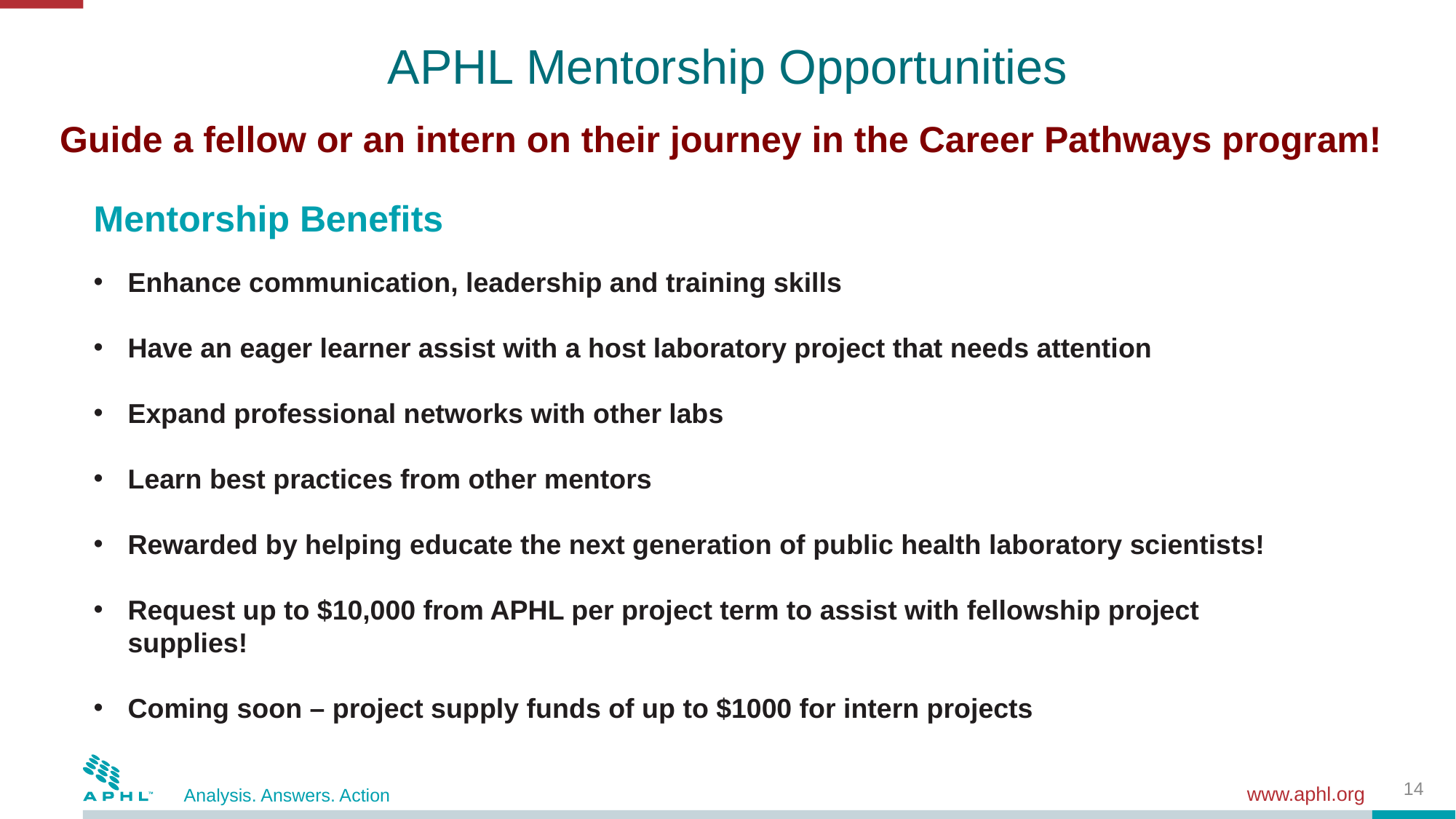

# APHL Mentorship Opportunities
Guide a fellow or an intern on their journey in the Career Pathways program!

Mentorship Benefits

Enhance communication, leadership and training skills

Have an eager learner assist with a host laboratory project that needs attention

Expand professional networks with other labs

Learn best practices from other mentors

Rewarded by helping educate the next generation of public health laboratory scientists!

Request up to $10,000 from APHL per project term to assist with fellowship project supplies!

Coming soon – project supply funds of up to $1000 for intern projects
14